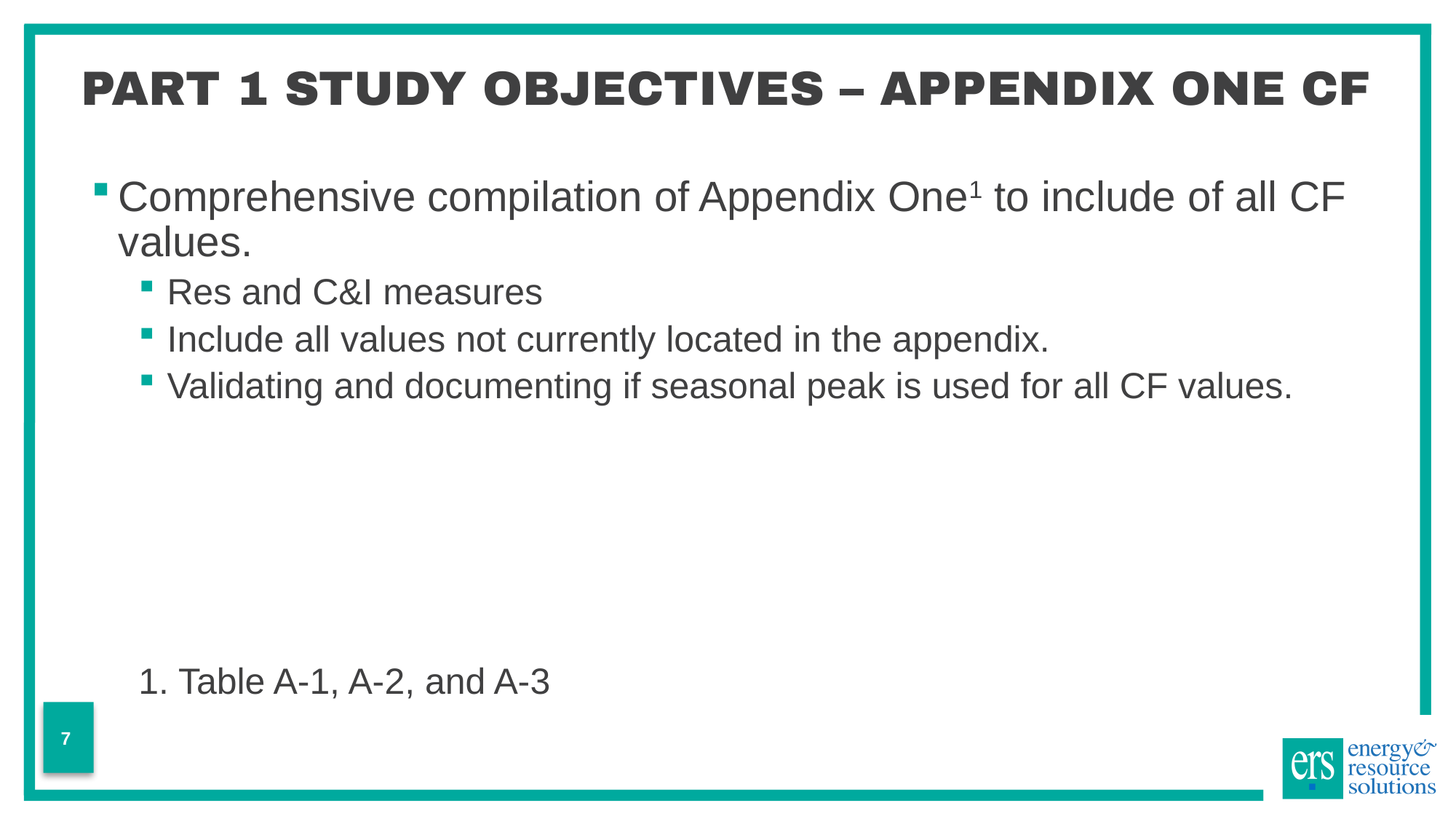

# Part 1 Study Objectives – Appendix One CF
Comprehensive compilation of Appendix One1 to include of all CF values.
Res and C&I measures
Include all values not currently located in the appendix.
Validating and documenting if seasonal peak is used for all CF values.

1. Table A-1, A-2, and A-3
7